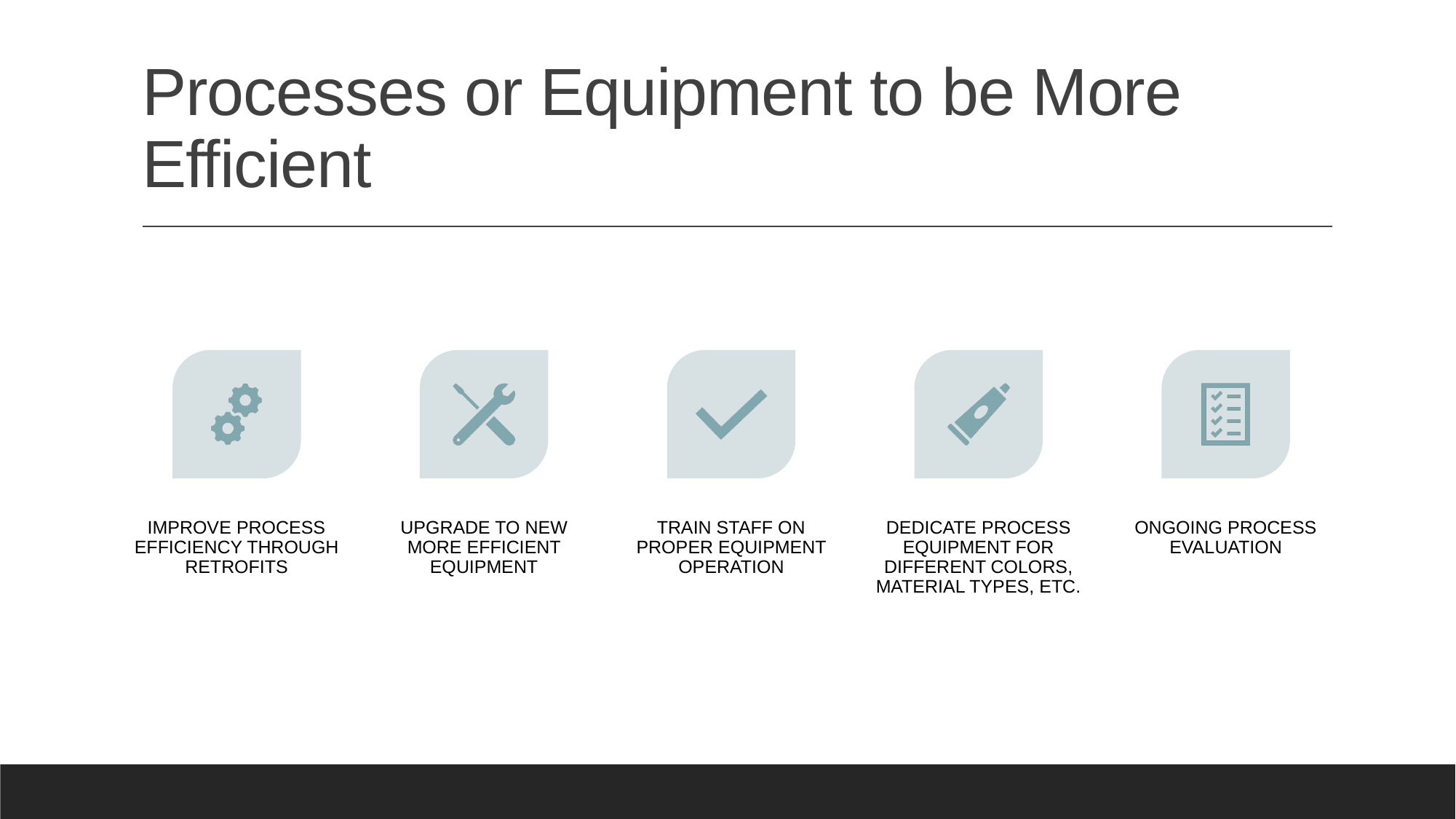

# Processes or Equipment to be More Efficient
Improve process efficiency through retrofits
Upgrade to new more efficient equipment
Train staff on proper equipment operation
Dedicate process equipment for different colors, material types, etc.
Ongoing process evaluation